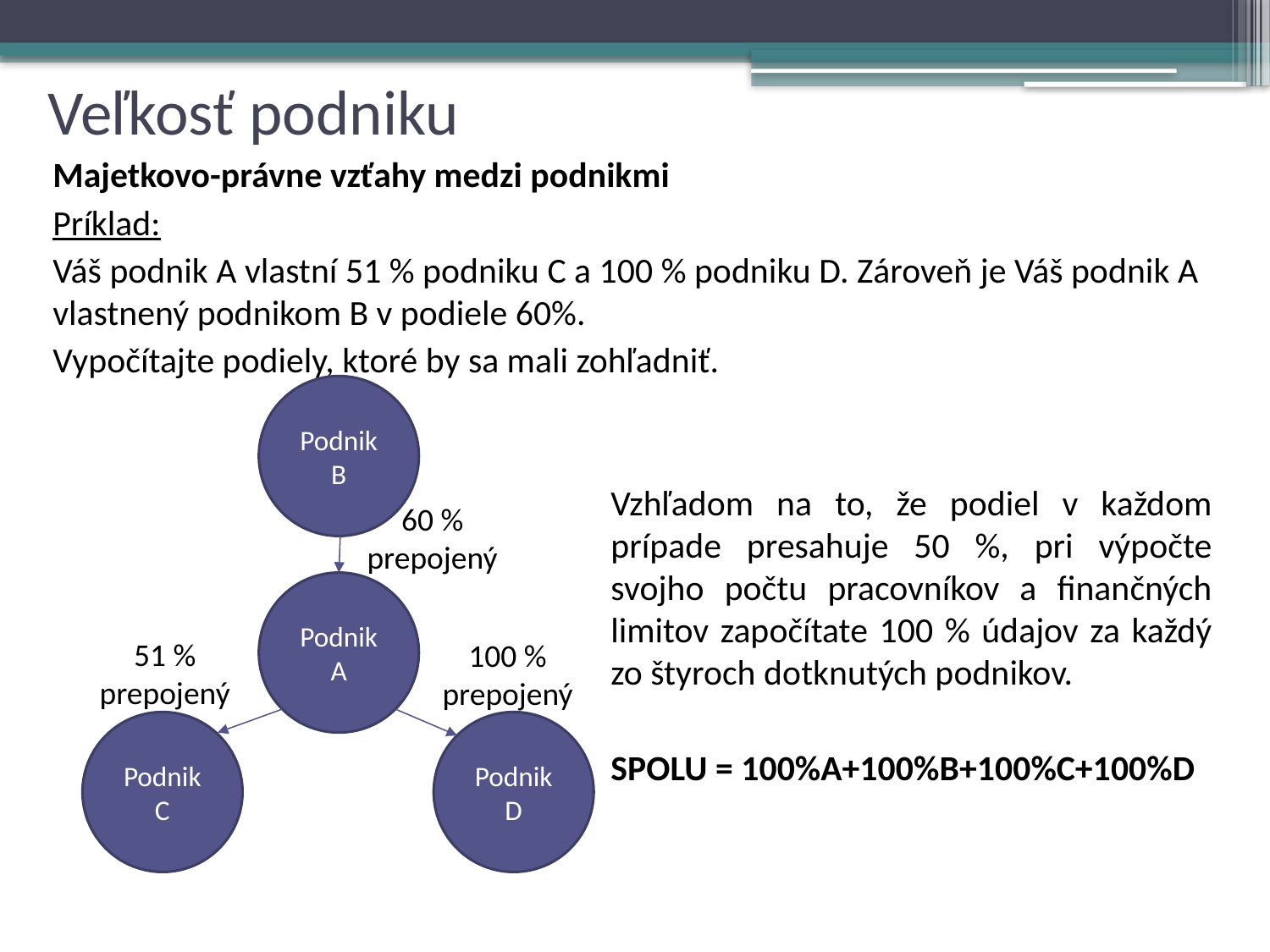

# Veľkosť podniku
Majetkovo-právne vzťahy medzi podnikmi
Príklad:
Váš podnik A vlastní 51 % podniku C a 100 % podniku D. Zároveň je Váš podnik A vlastnený podnikom B v podiele 60%.
Vypočítajte podiely, ktoré by sa mali zohľadniť.

Vzhľadom na to, že podiel v každom prípade presahuje 50 %, pri výpočte svojho počtu pracovníkov a finančných limitov započítate 100 % údajov za každý zo štyroch dotknutých podnikov.

SPOLU = 100%A+100%B+100%C+100%D

Podnik B
60 % prepojený
Podnik A
100 % prepojený
51 %
prepojený
Podnik C
Podnik D